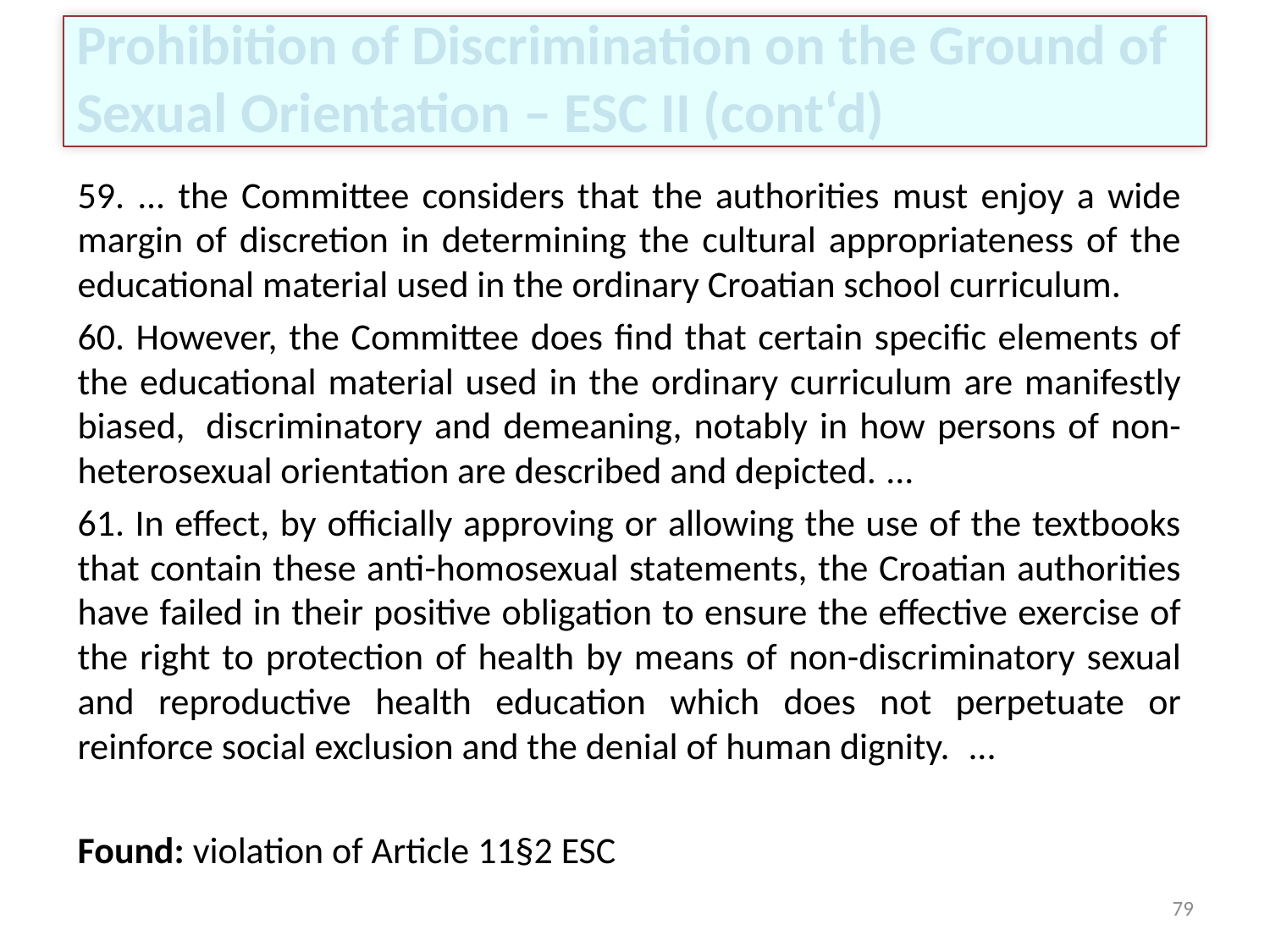

# Prohibition of Discrimination on the Ground of Sexual Orientation – ESC II (cont‘d)
59. ... the Committee considers that the authorities must enjoy a wide margin of discretion in determining the cultural appropriateness of the educational material used in the ordinary Croatian school curriculum.
60. However, the Committee does find that certain specific elements of the educational material used in the ordinary curriculum are manifestly biased,  discriminatory and demeaning, notably in how persons of non-heterosexual orientation are described and depicted. ...
61. In effect, by officially approving or allowing the use of the textbooks that contain these anti-homosexual statements, the Croatian authorities have failed in their positive obligation to ensure the effective exercise of the right to protection of health by means of non-discriminatory sexual and reproductive health education which does not perpetuate or reinforce social exclusion and the denial of human dignity.  ...

Found: violation of Article 11§2 ESC
79